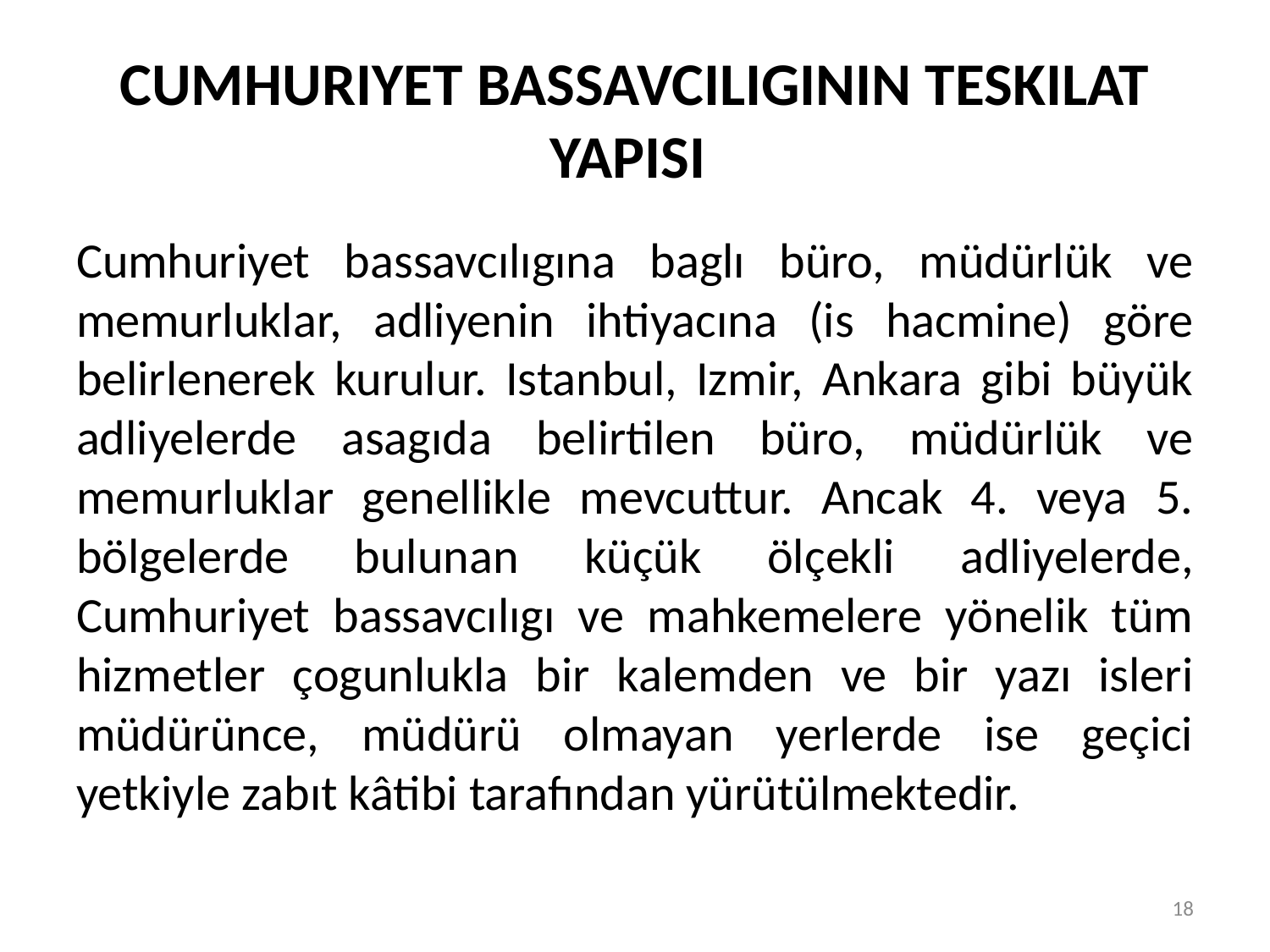

# CUMHURIYET BASSAVCILIGININ TESKILAT YAPISI
Cumhuriyet bassavcılıgına baglı büro, müdürlük ve memurluklar, adliyenin ihtiyacına (is hacmine) göre belirlenerek kurulur. Istanbul, Izmir, Ankara gibi büyük adliyelerde asagıda belirtilen büro, müdürlük ve memurluklar genellikle mevcuttur. Ancak 4. veya 5. bölgelerde bulunan küçük ölçekli adliyelerde, Cumhuriyet bassavcılıgı ve mahkemelere yönelik tüm hizmetler çogunlukla bir kalemden ve bir yazı isleri müdürünce, müdürü olmayan yerlerde ise geçici yetkiyle zabıt kâtibi tarafından yürütülmektedir.
18